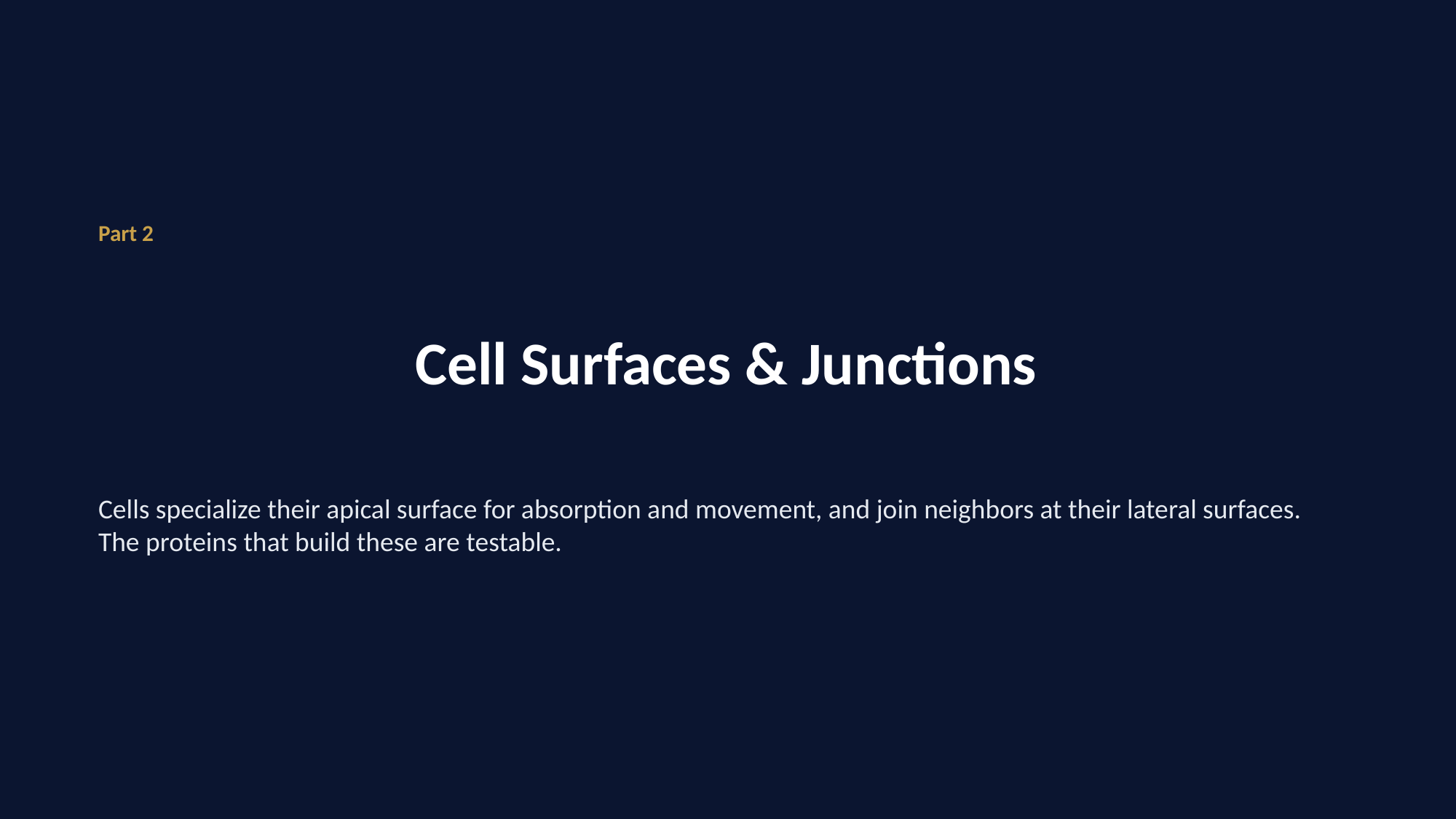

Part 2
# Cell Surfaces & Junctions
Cells specialize their apical surface for absorption and movement, and join neighbors at their lateral surfaces. The proteins that build these are testable.